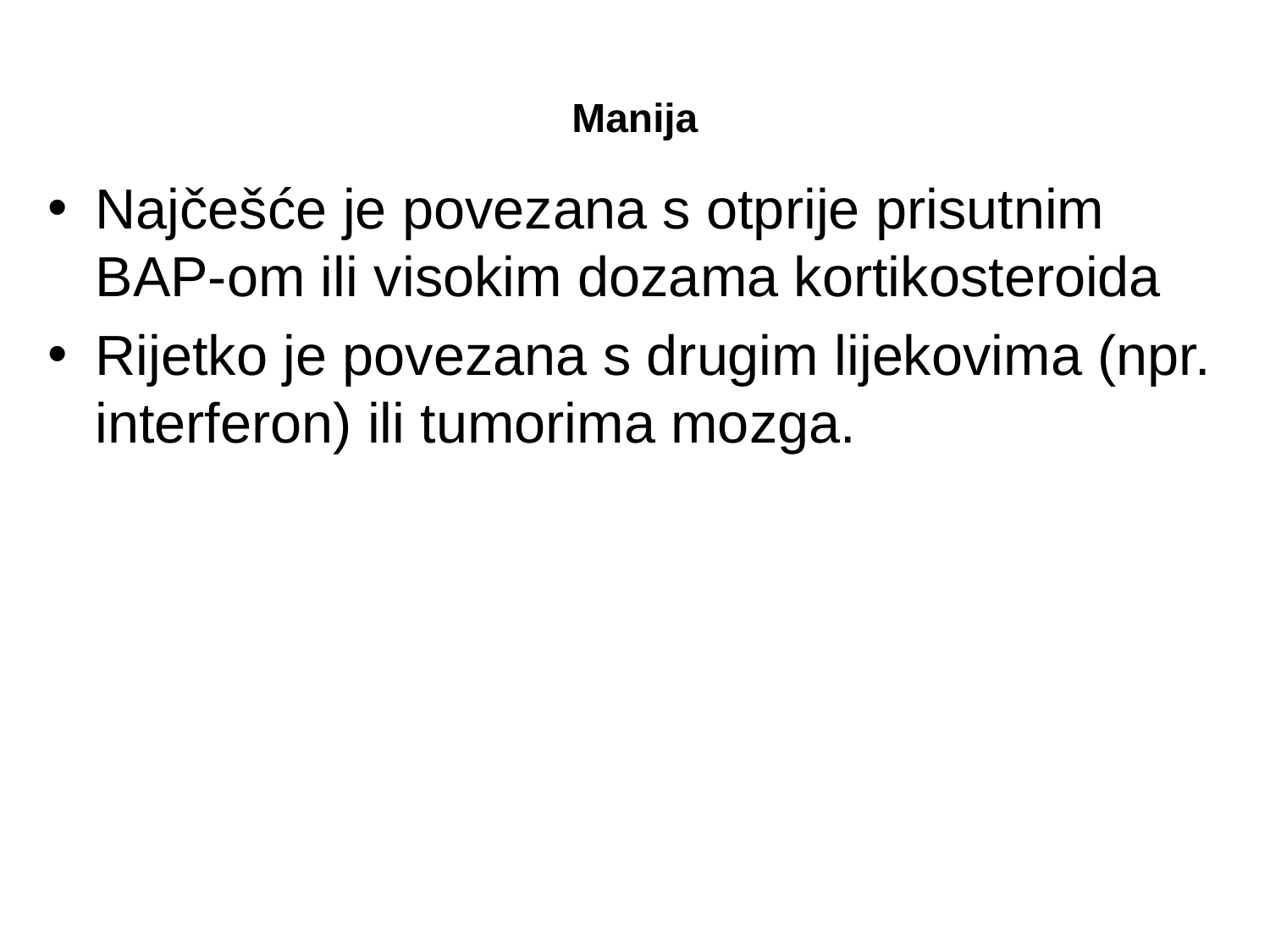

# Manija
Najčešće je povezana s otprije prisutnim BAP-om ili visokim dozama kortikosteroida
Rijetko je povezana s drugim lijekovima (npr. interferon) ili tumorima mozga.